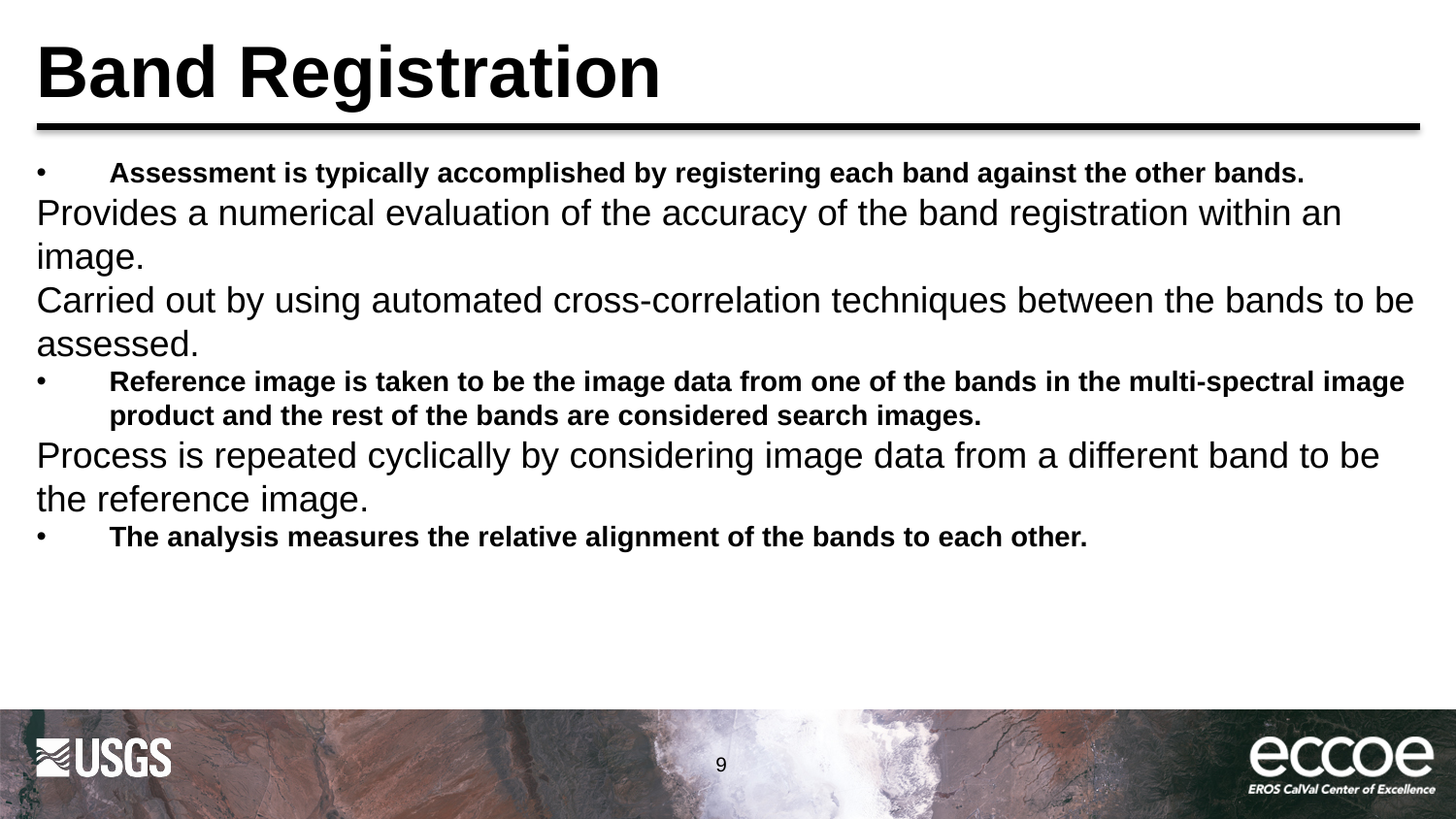

# Band Registration
Assessment is typically accomplished by registering each band against the other bands.
Provides a numerical evaluation of the accuracy of the band registration within an image.
Carried out by using automated cross-correlation techniques between the bands to be assessed.
Reference image is taken to be the image data from one of the bands in the multi-spectral image product and the rest of the bands are considered search images.
Process is repeated cyclically by considering image data from a different band to be the reference image.
The analysis measures the relative alignment of the bands to each other.